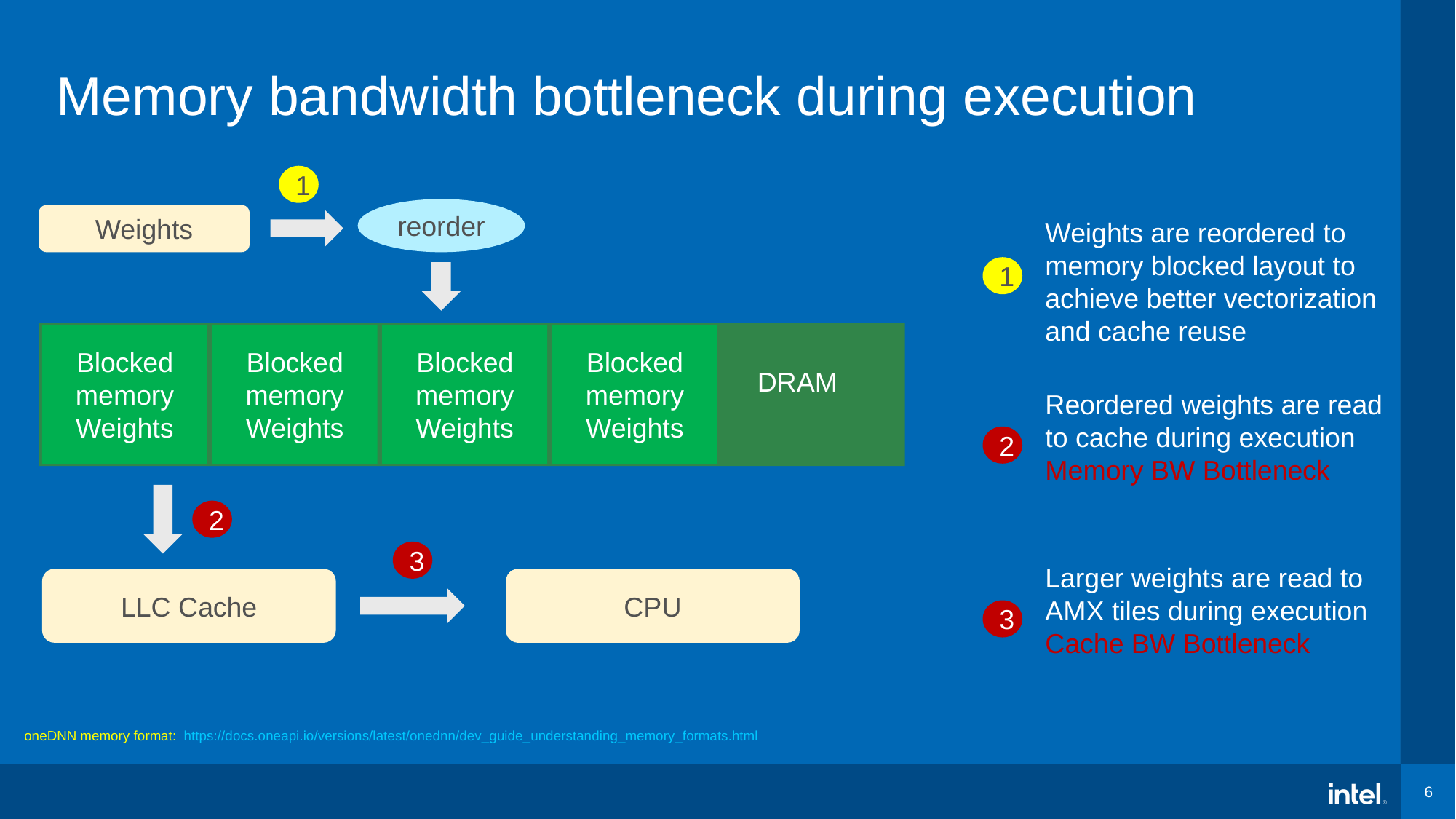

# Memory bandwidth bottleneck during execution
1
reorder
Weights

Weights are reordered to memory blocked layout to achieve better vectorization and cache reuse
1

Blocked memory Weights
Blocked memory Weights
Blocked memory Weights
Blocked memory Weights
DRAM
Reordered weights are read to cache during execution
Memory BW Bottleneck
2

2
3
Larger weights are read to AMX tiles during execution
Cache BW Bottleneck
LLC Cache
CPU

3
oneDNN memory format:  https://docs.oneapi.io/versions/latest/onednn/dev_guide_understanding_memory_formats.html